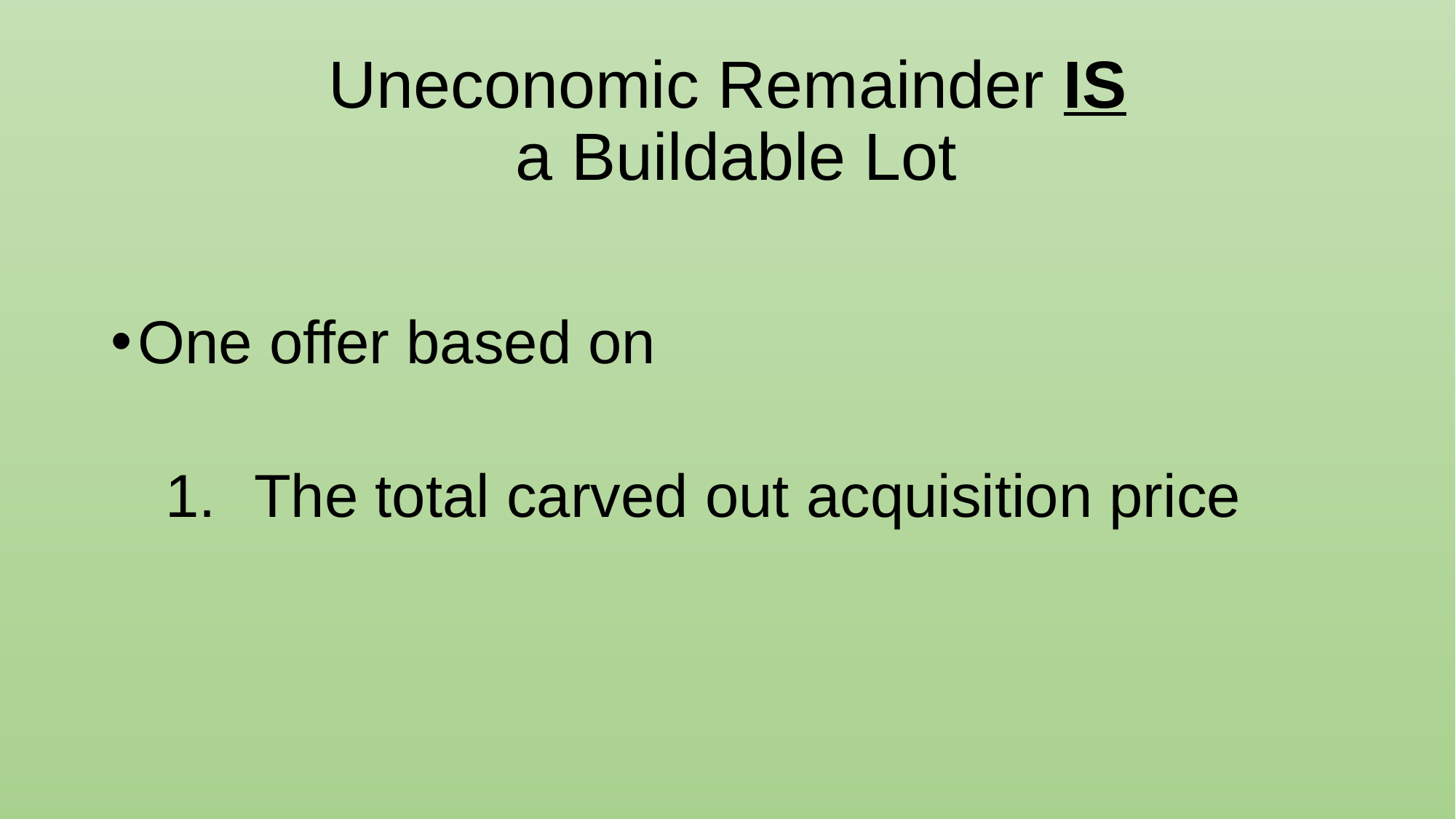

# Uneconomic Remainder IS a Buildable Lot

One offer based on

The total carved out acquisition price